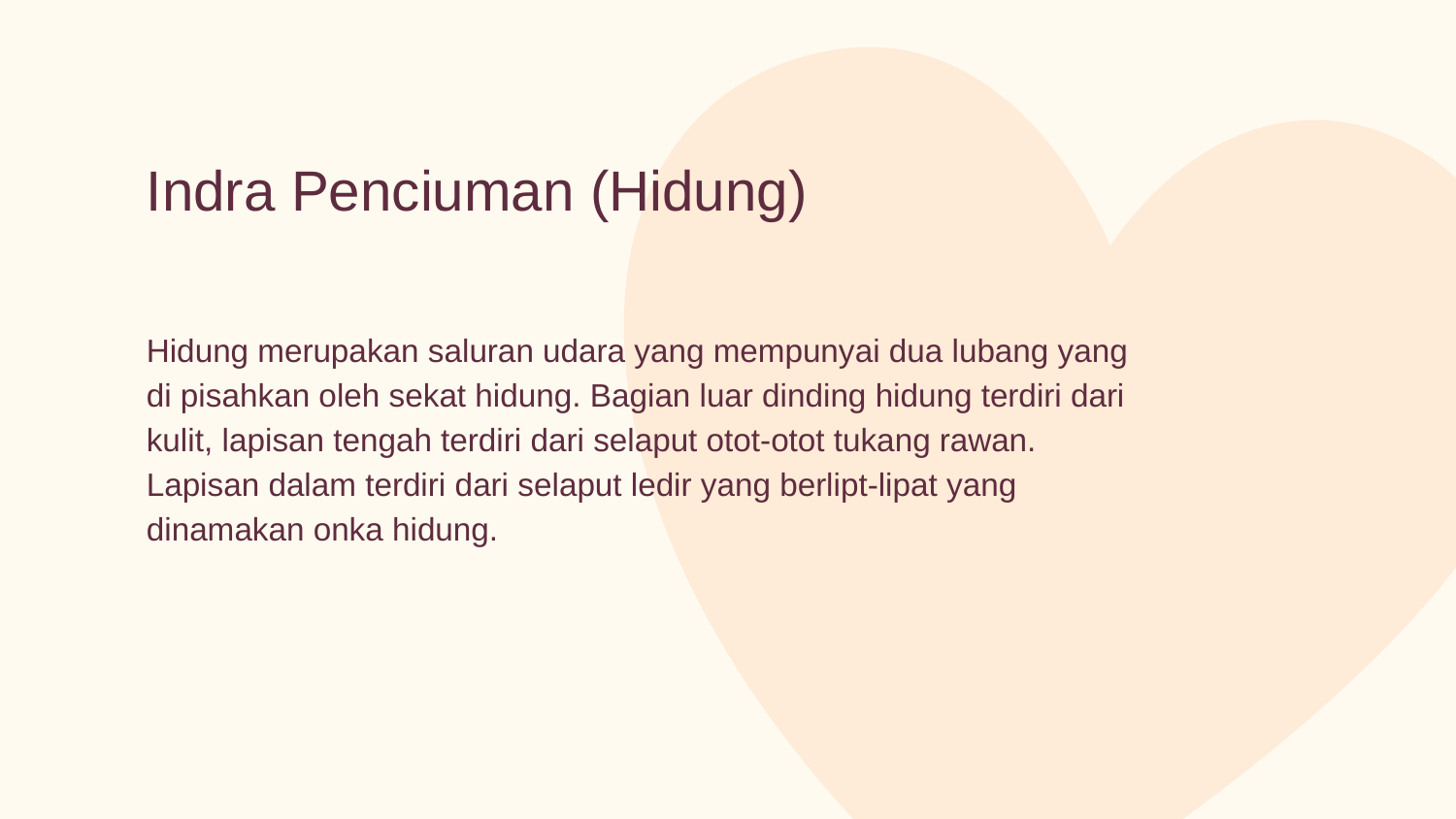

# Indra Penciuman (Hidung)
Hidung merupakan saluran udara yang mempunyai dua lubang yang di pisahkan oleh sekat hidung. Bagian luar dinding hidung terdiri dari kulit, lapisan tengah terdiri dari selaput otot-otot tukang rawan. Lapisan dalam terdiri dari selaput ledir yang berlipt-lipat yang dinamakan onka hidung.